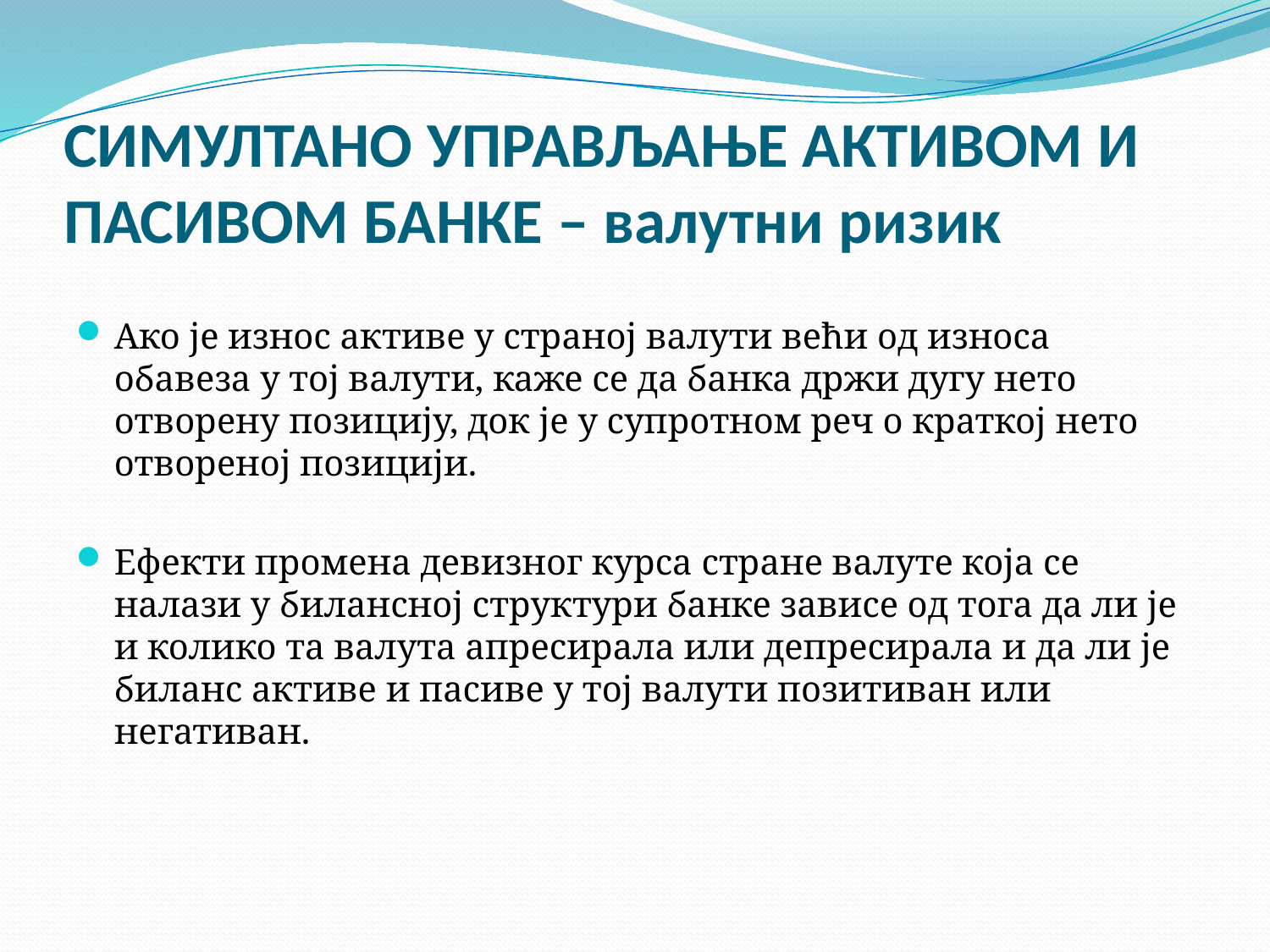

# СИМУЛТАНО УПРАВЉАЊЕ АКТИВОМ И ПАСИВОМ БАНКЕ – валутни ризик
Ако је износ активе у страној валути већи од износа обавеза у тој валути, каже се да банка држи дугу нето отворену позицију, док је у супротном реч о краткој нето отвореној позицији.

Ефекти промена девизног курса стране валуте која се налази у билансној структури банке зависе од тога да ли је и колико та валута апресирала или депресирала и да ли је биланс активе и пасиве у тој валути позитиван или негативан.